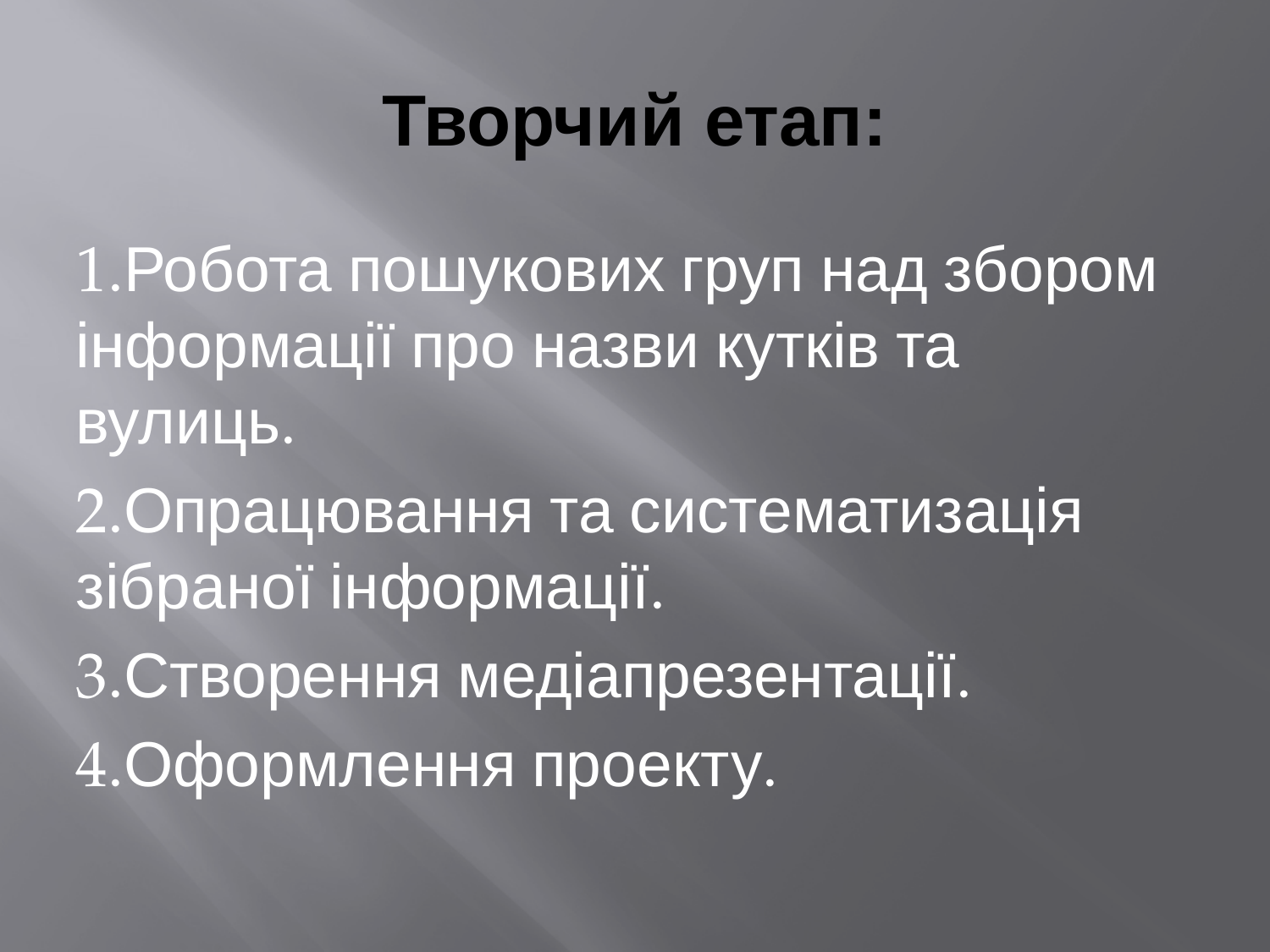

# Творчий етап:
1.Робота пошукових груп над збором інформації про назви кутків та вулиць.
2.Опрацювання та систематизація зібраної інформації.
3.Створення медіапрезентації.
4.Оформлення проекту.